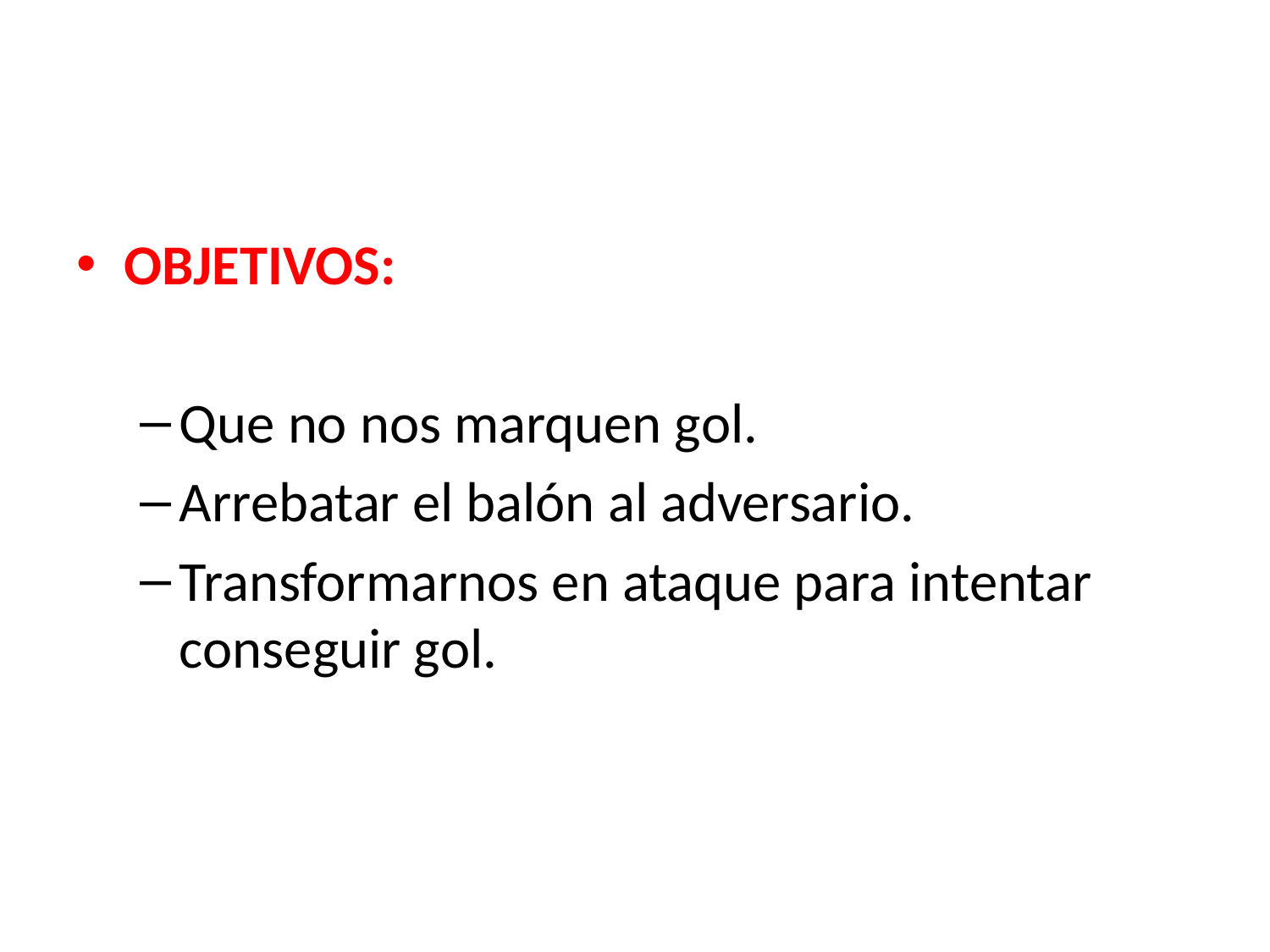

#
OBJETIVOS:

Que no nos marquen gol.
Arrebatar el balón al adversario.
Transformarnos en ataque para intentar conseguir gol.